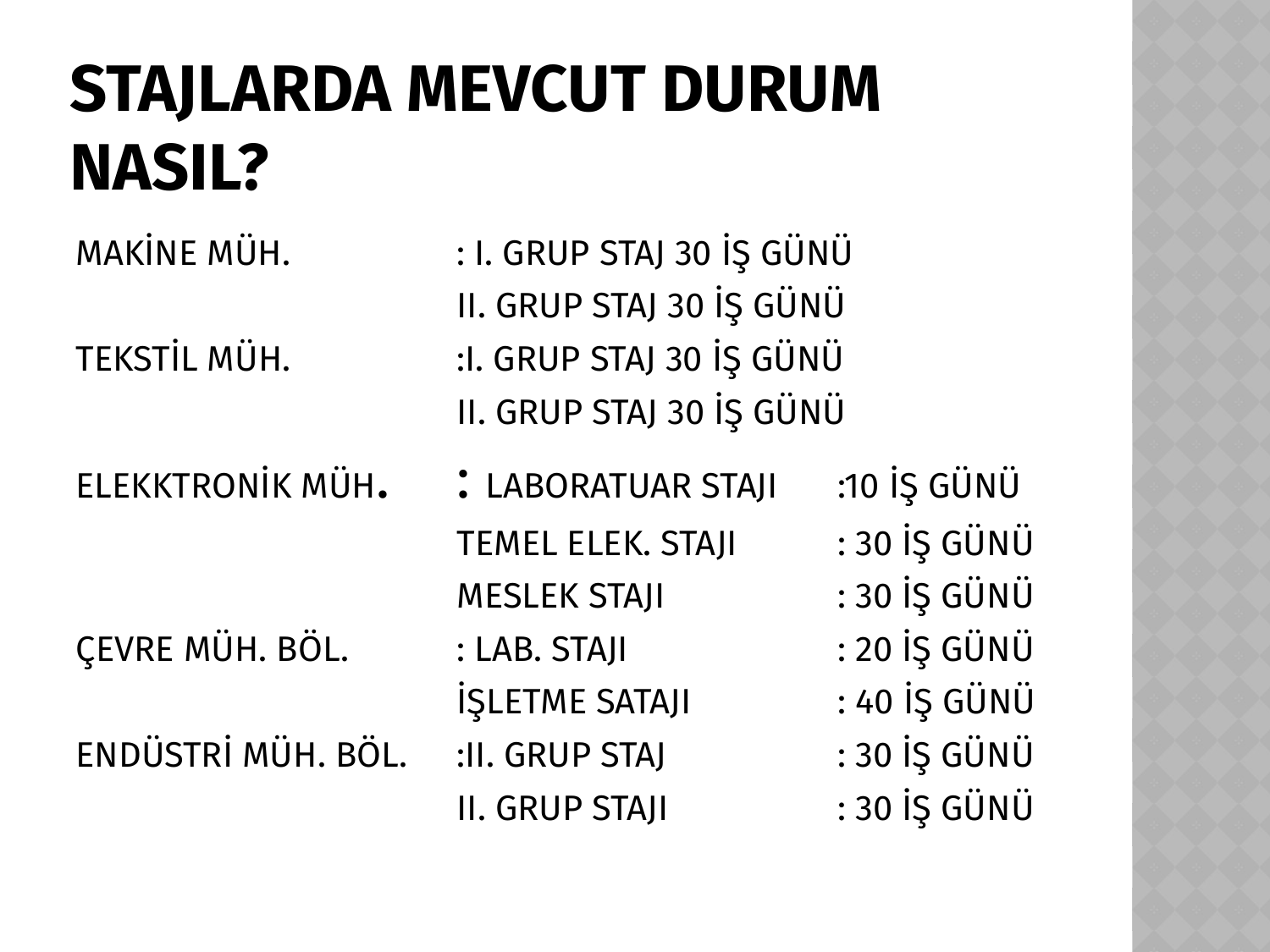

# STAJLARDA MEVCUT DURUM NASIL?
MAKİNE MÜH.		: I. GRUP STAJ 30 İŞ GÜNÜ
 			II. GRUP STAJ 30 İŞ GÜNÜ
TEKSTİL MÜH.		:I. GRUP STAJ 30 İŞ GÜNÜ
 			II. GRUP STAJ 30 İŞ GÜNÜ
ELEKKTRONİK MÜH.	: LABORATUAR STAJI	:10 İŞ GÜNÜ
			TEMEL ELEK. STAJI	: 30 İŞ GÜNÜ
			MESLEK STAJI		: 30 İŞ GÜNÜ
ÇEVRE MÜH. BÖL.	: LAB. STAJI		: 20 İŞ GÜNÜ
			İŞLETME SATAJI		: 40 İŞ GÜNÜ
ENDÜSTRİ MÜH. BÖL.	:II. GRUP STAJ		: 30 İŞ GÜNÜ
			II. GRUP STAJI		: 30 İŞ GÜNÜ